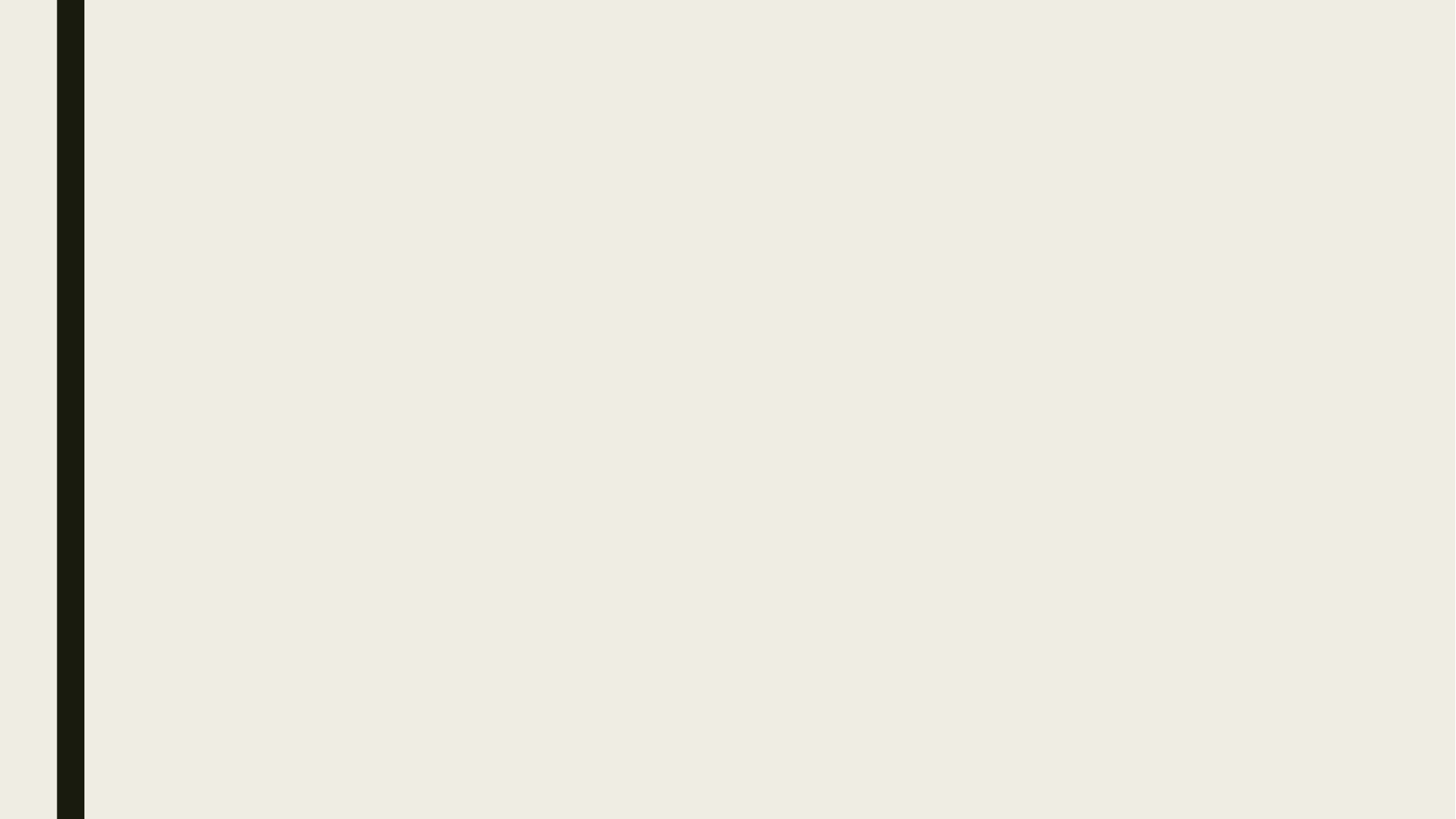

#
Κακόηθες μελάνωμα δέρματος επιφανειακώς επεκτεινόμενου τύπου.

Ποια άλλα στοιχεία ζητάτε από τον παθολογοανατόμο για να προσδιορίσετε καλύτερα την πρόγνωση της νόσου